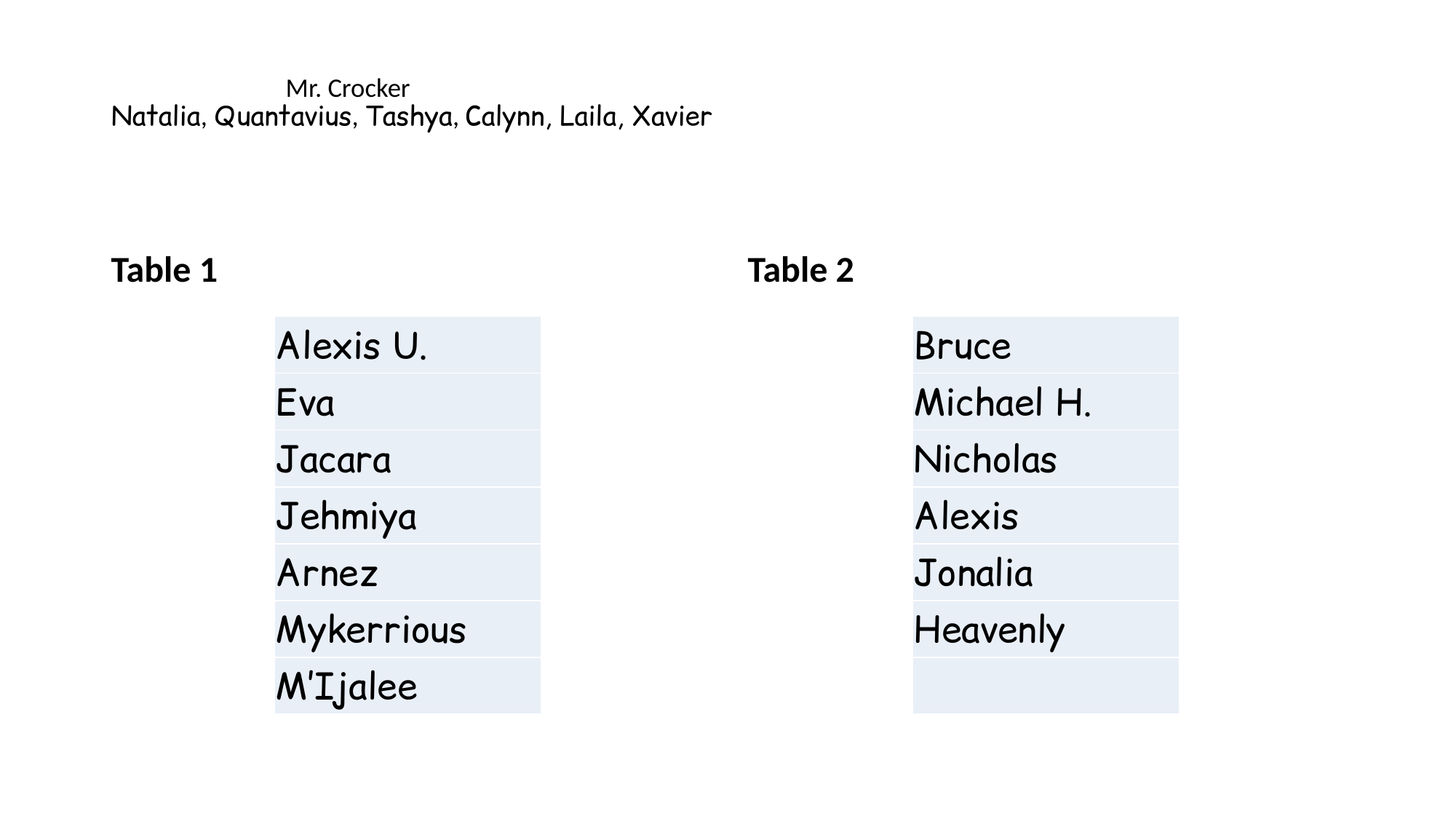

# Mr. Crocker Natalia, Quantavius, Tashya, Calynn, Laila, Xavier
Table 1
Table 2
| Alexis U. |
| --- |
| Eva |
| Jacara |
| Jehmiya |
| Arnez |
| Mykerrious |
| M’Ijalee |
| Bruce |
| --- |
| Michael H. |
| Nicholas |
| Alexis |
| Jonalia |
| Heavenly |
|  |